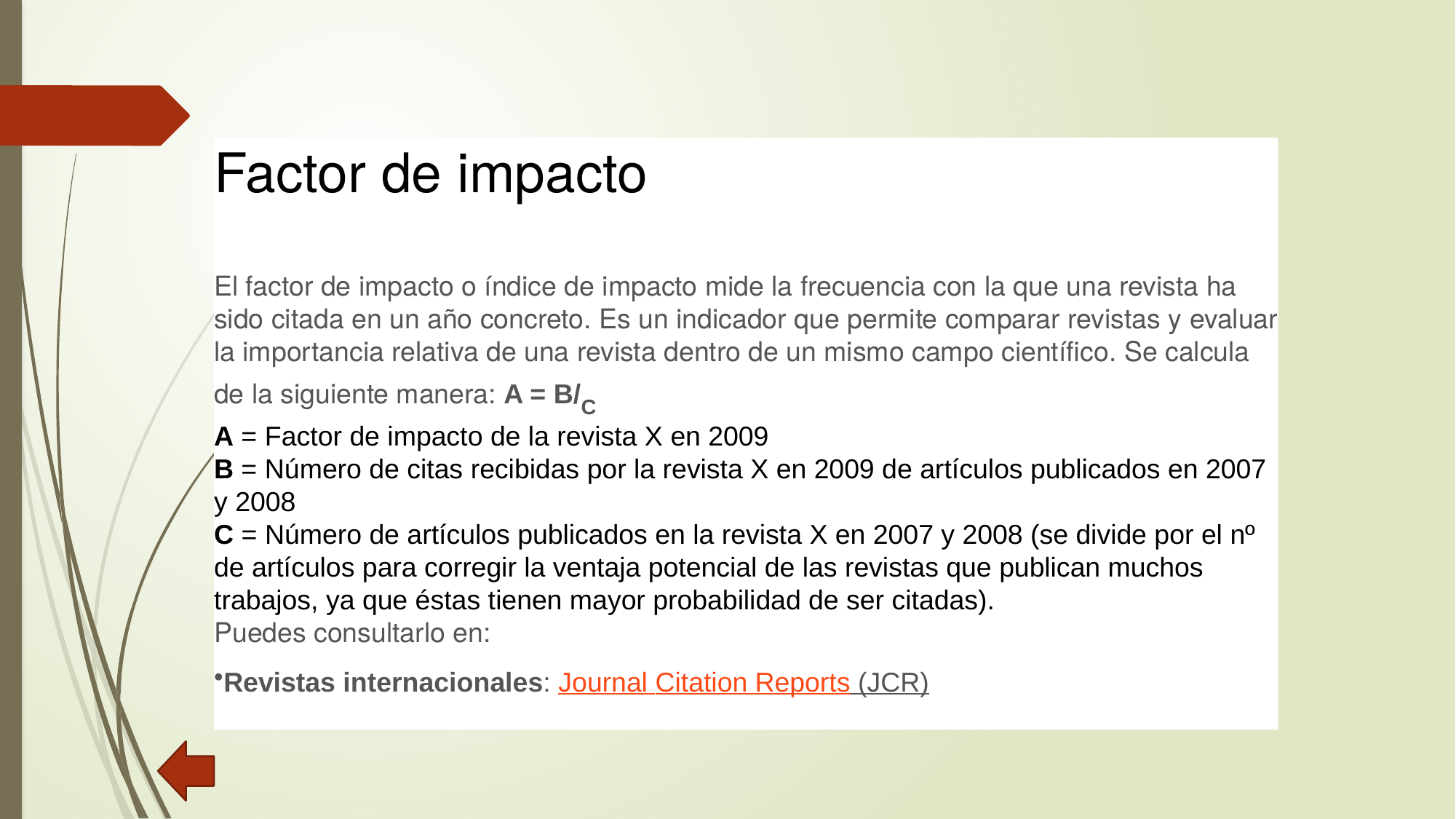

Factor de impacto

El factor de impacto o índice de impacto mide la frecuencia con la que una revista ha sido citada en un año concreto. Es un indicador que permite comparar revistas y evaluar la importancia relativa de una revista dentro de un mismo campo científico. Se calcula de la siguiente manera: A = B/C
A = Factor de impacto de la revista X en 2009
B = Número de citas recibidas por la revista X en 2009 de artículos publicados en 2007 y 2008
C = Número de artículos publicados en la revista X en 2007 y 2008 (se divide por el nº de artículos para corregir la ventaja potencial de las revistas que publican muchos trabajos, ya que éstas tienen mayor probabilidad de ser citadas).
Puedes consultarlo en:

Revistas internacionales: Journal Citation Reports (JCR)